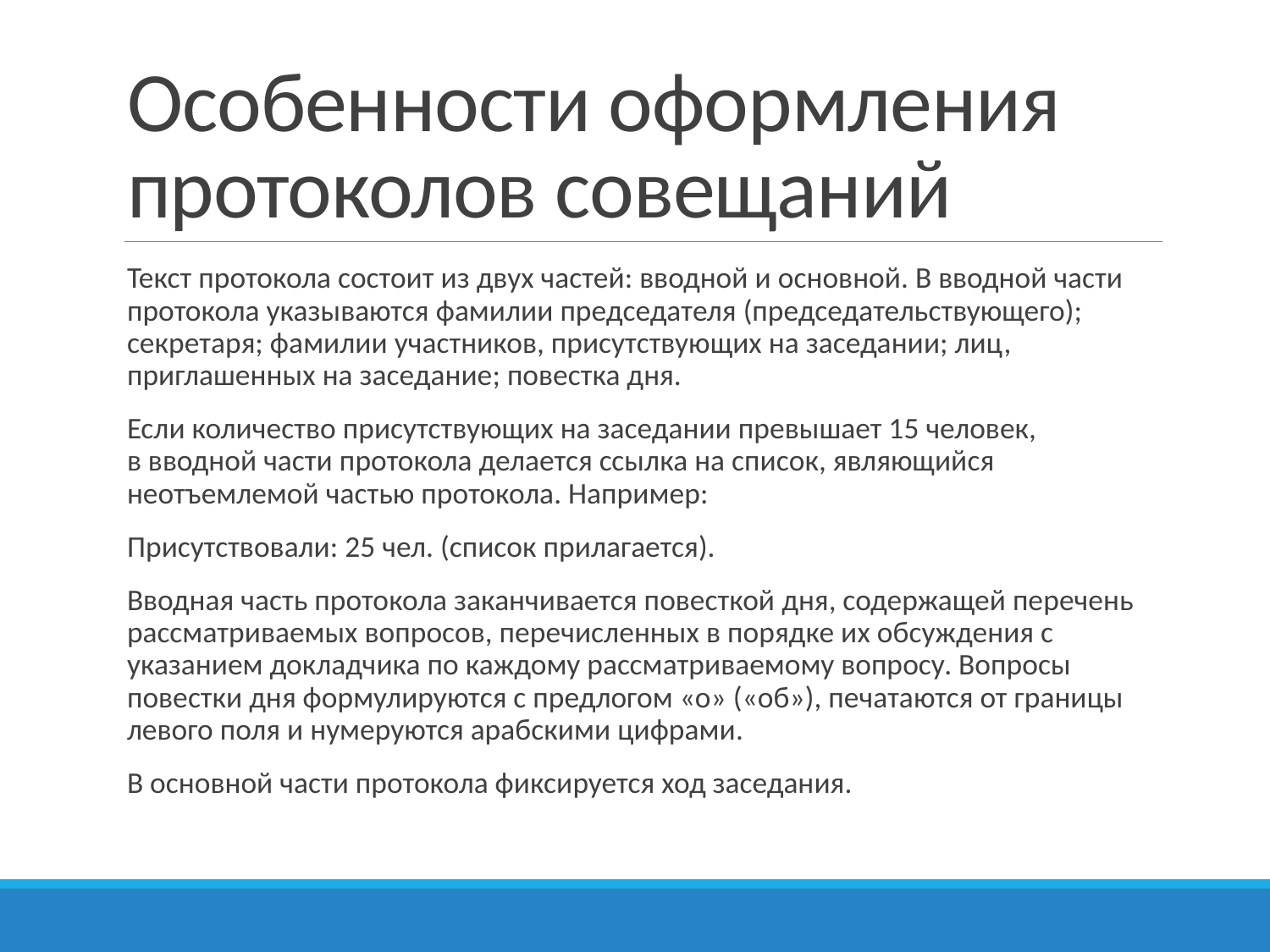

# Особенности оформления протоколов совещаний
Текст протокола состоит из двух частей: вводной и основной. В вводной части протокола указываются фамилии председателя (председательствующего); секретаря; фамилии участников, присутствующих на заседании; лиц, приглашенных на заседание; повестка дня.
Если количество присутствующих на заседании превышает 15 человек,
‎в вводной части протокола делается ссылка на список, являющийся неотъемлемой частью протокола. Например:
Присутствовали: 25 чел. (список прилагается).
Вводная часть протокола заканчивается повесткой дня, содержащей перечень рассматриваемых вопросов, перечисленных в порядке их обсуждения с указанием докладчика по каждому рассматриваемому вопросу. Вопросы повестки дня формулируются с предлогом «о» («об»), печатаются от границы левого поля и нумеруются арабскими цифрами.
В основной части протокола фиксируется ход заседания.